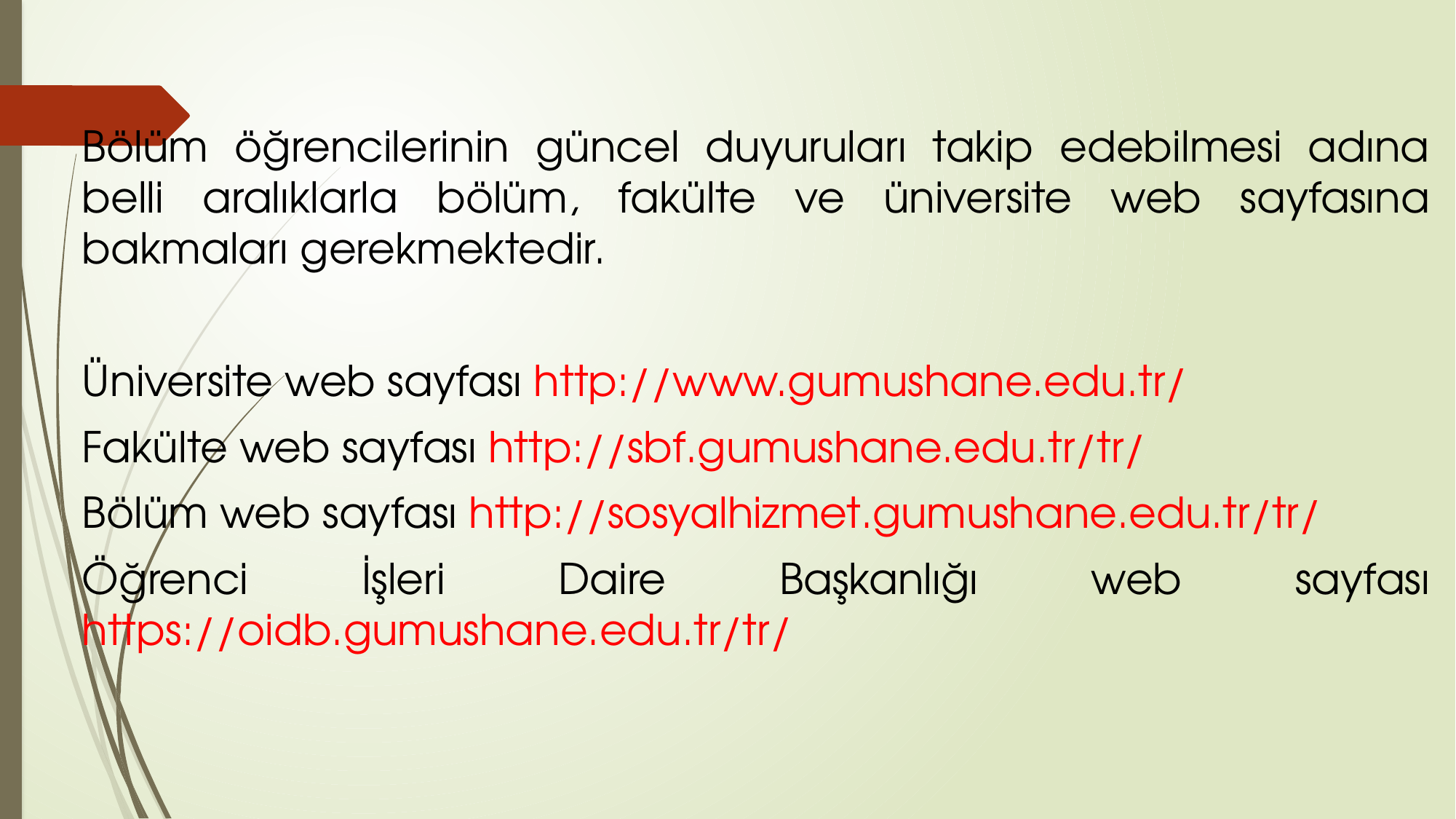

Bölüm öğrencilerinin güncel duyuruları takip edebilmesi adına belli aralıklarla bölüm, fakülte ve üniversite web sayfasına bakmaları gerekmektedir.

Üniversite web sayfası http://www.gumushane.edu.tr/
Fakülte web sayfası http://sbf.gumushane.edu.tr/tr/
Bölüm web sayfası http://sosyalhizmet.gumushane.edu.tr/tr/
Öğrenci İşleri Daire Başkanlığı web sayfası https://oidb.gumushane.edu.tr/tr/